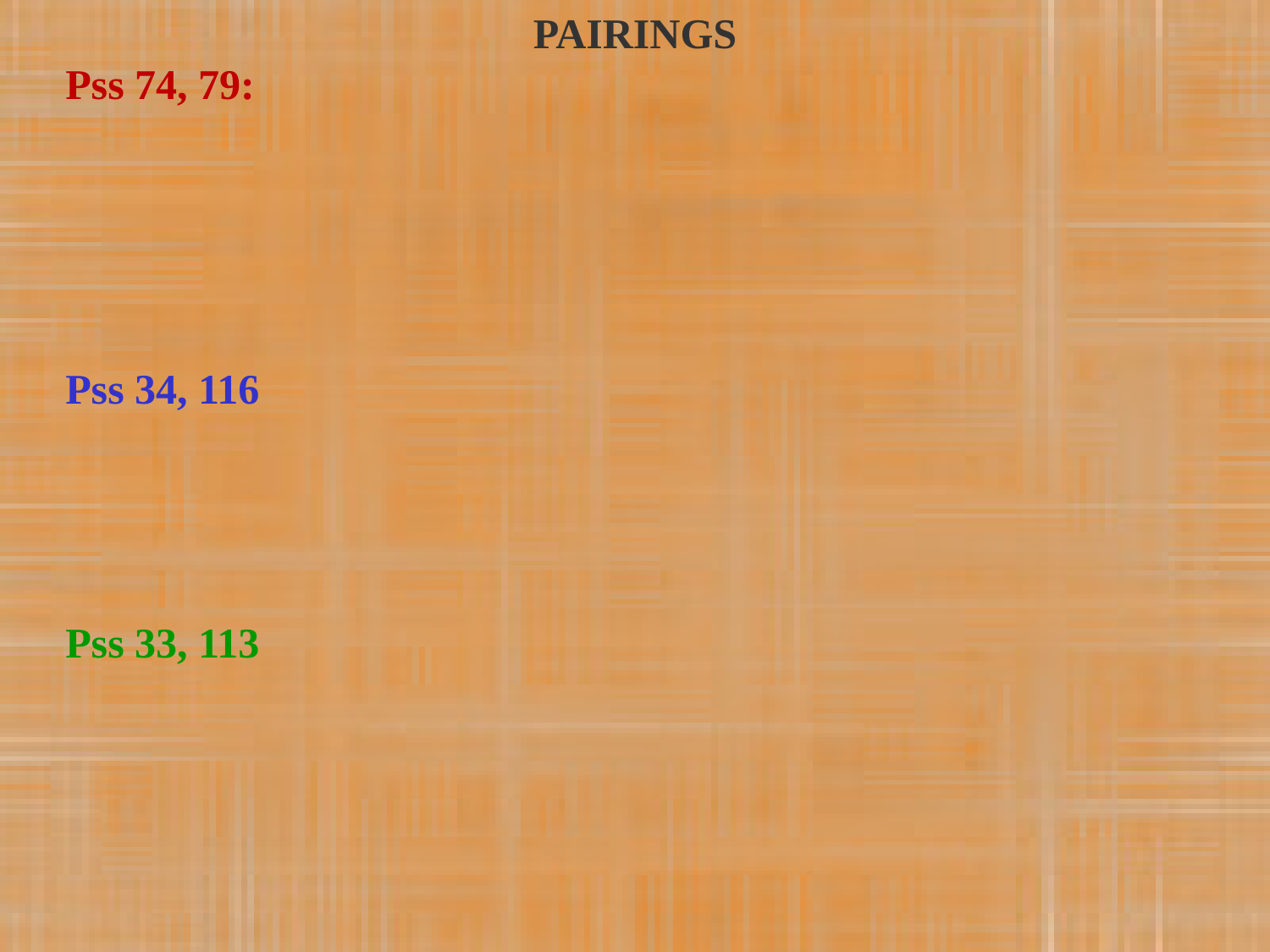

PAIRINGS
Pss 74, 79:

Pss 34, 116

Pss 33, 113